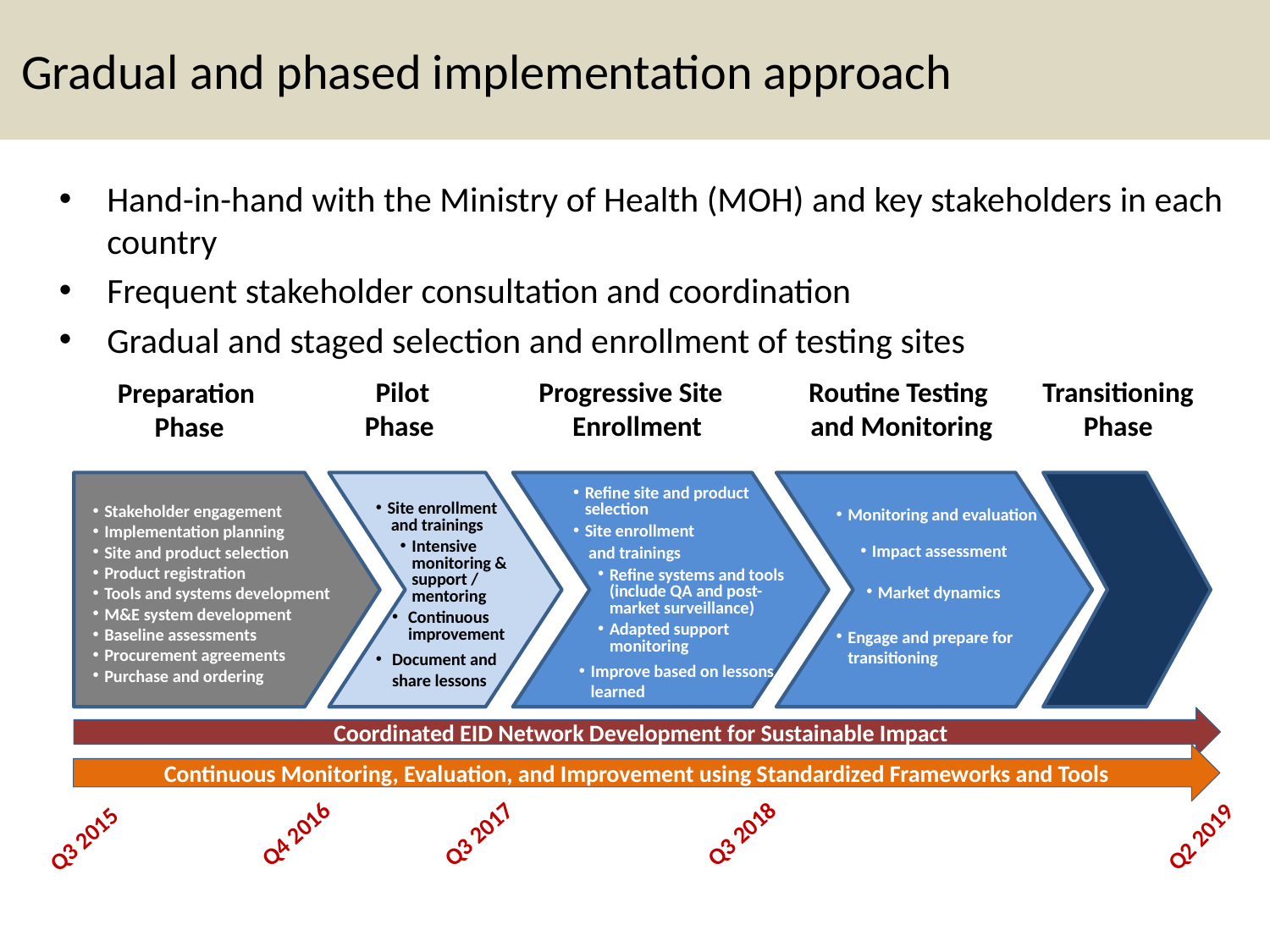

# Gradual and phased implementation approach
Hand-in-hand with the Ministry of Health (MOH) and key stakeholders in each country
Frequent stakeholder consultation and coordination
Gradual and staged selection and enrollment of testing sites
Transitioning
Phase

Q2 2019
Progressive Site
Enrollment
Refine site and product selection
Site enrollment
    and trainings
Refine systems and tools (include QA and post-market surveillance)
Adapted support monitoring
Improve based on lessons learned
Q3 2017
Routine Testing
and Monitoring
Monitoring and evaluation

Impact assessment

Market dynamics

Engage and prepare for transitioning
Q3 2018
Pilot
Phase
Site enrollment
    and trainings
Intensive monitoring & support / mentoring
Continuous improvement
Document and share lessons
Q4 2016
Preparation
Phase

Stakeholder engagement
Implementation planning
Site and product selection
Product registration
Tools and systems development
M&E system development
Baseline assessments
Procurement agreements
Purchase and ordering
Q3 2015

Coordinated EID Network Development for Sustainable Impact
Continuous Monitoring, Evaluation, and Improvement using Standardized Frameworks and Tools